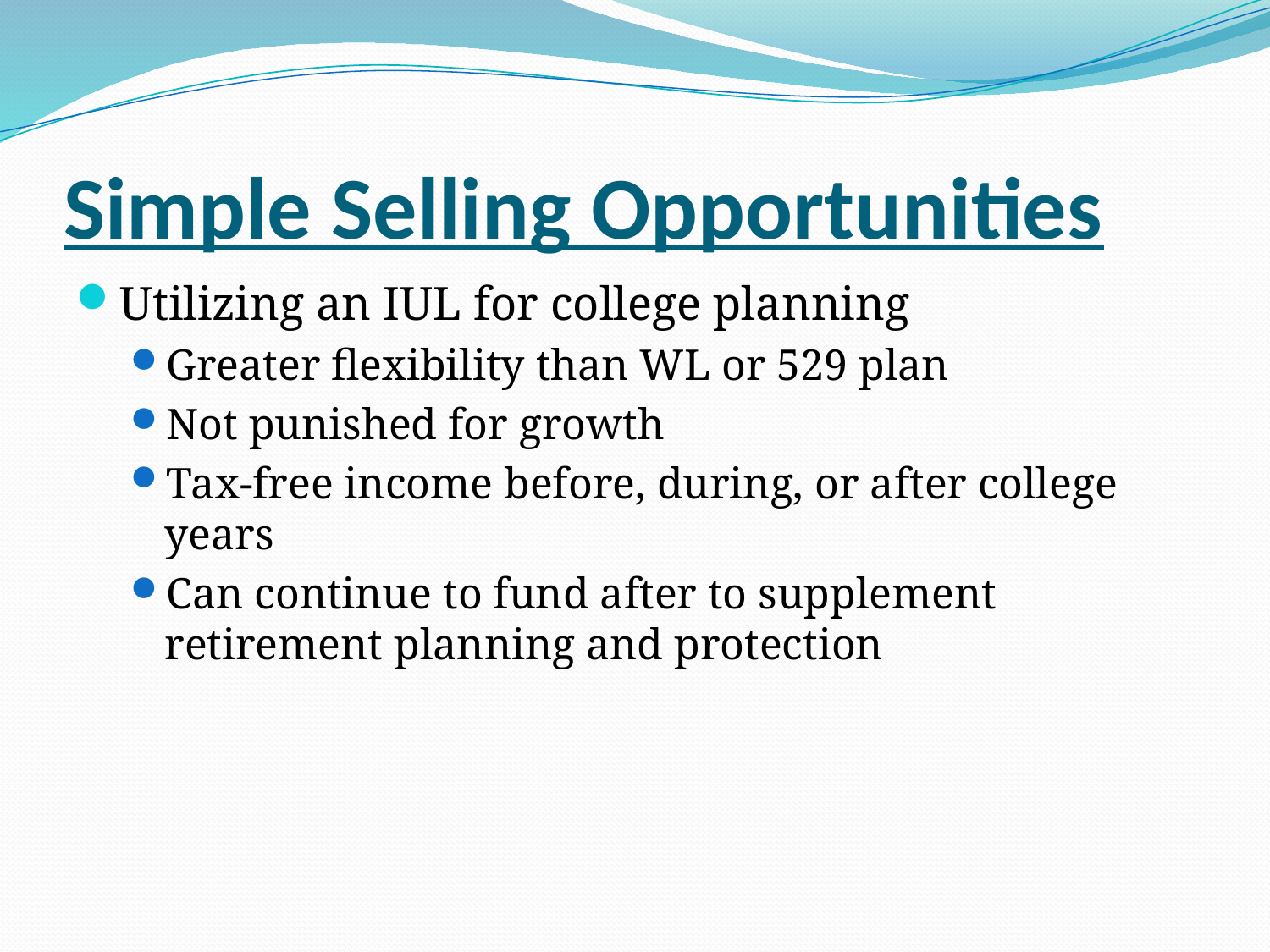

# Simple Selling Opportunities
Utilizing an IUL for college planning
Greater flexibility than WL or 529 plan
Not punished for growth
Tax-free income before, during, or after college years
Can continue to fund after to supplement retirement planning and protection